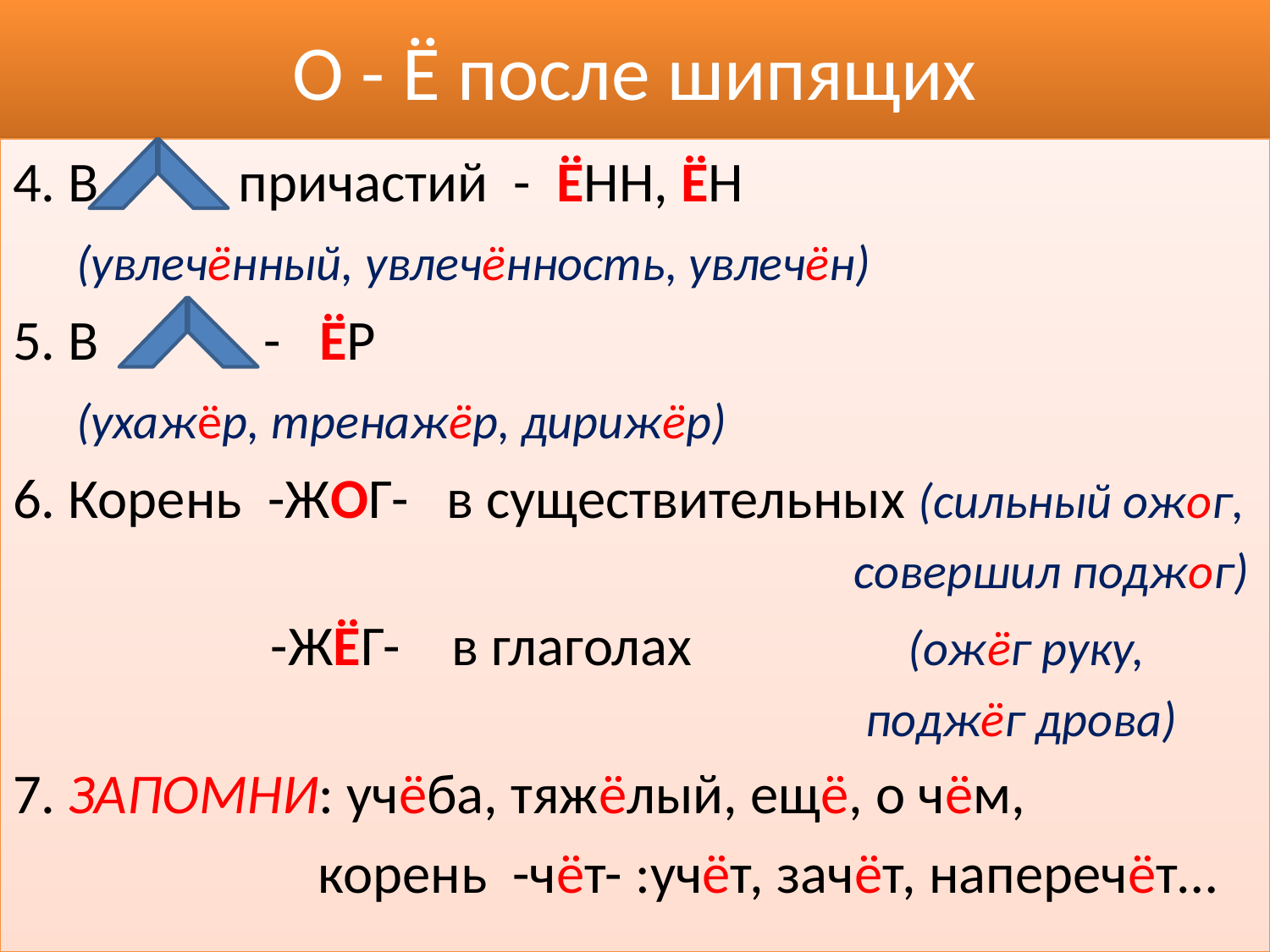

# О - Ё после шипящих
4. В           причастий  -  ЁНН, ЁН
     (увлечённый, увлечённость, увлечён)
5. В             -   ЁР
     (ухажёр, тренажёр, дирижёр)
6. Корень  -ЖОГ-   в существительных (сильный ожог,
                                                                           совершил поджог)
                       -ЖЁГ-    в глаголах                 (ожёг руку,
                                                                            поджёг дрова)
7. ЗАПОМНИ: учёба, тяжёлый, ещё, о чём,
                        корень  -чёт- :учёт, зачёт, наперечёт…